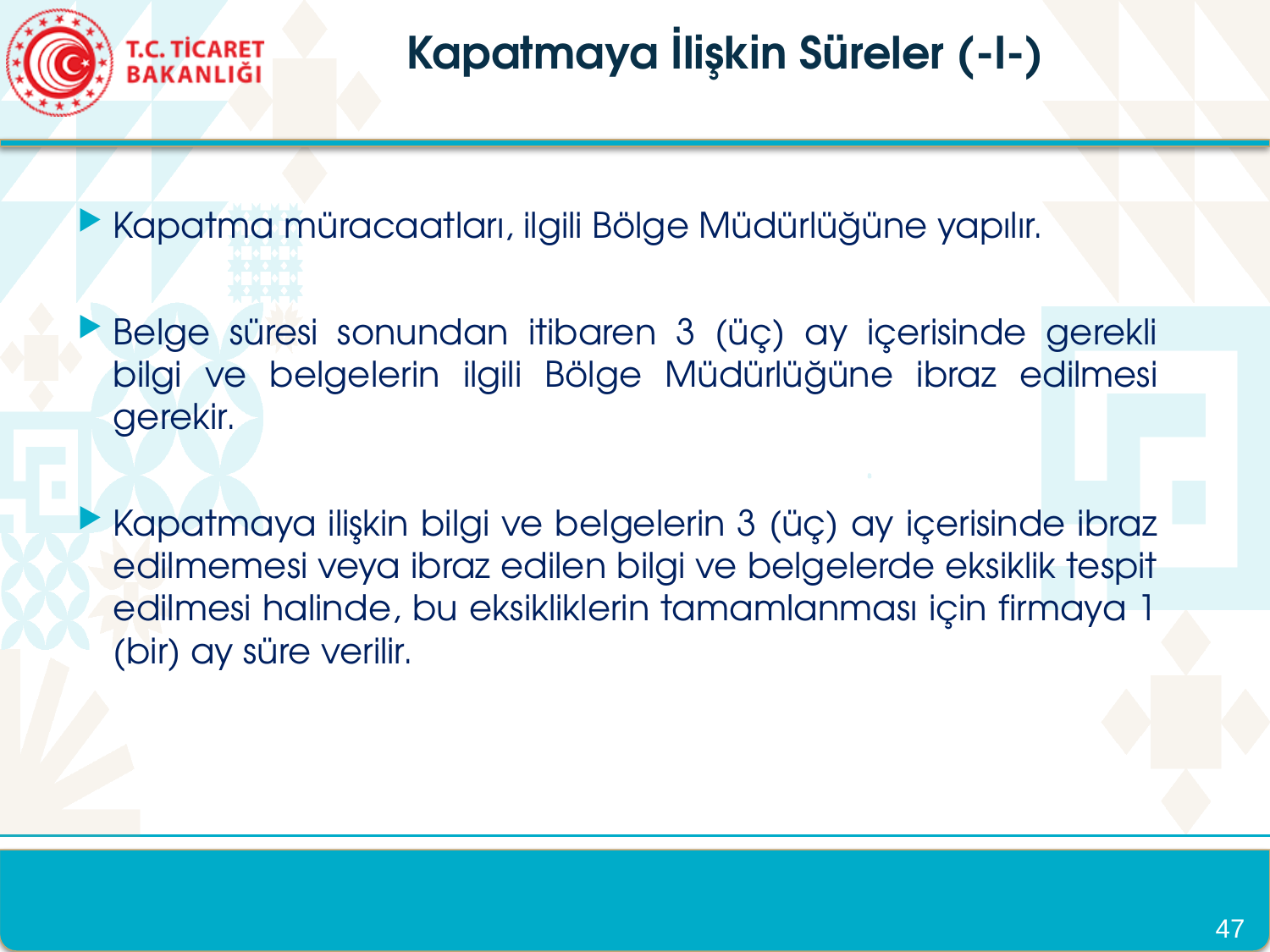

Kapatmaya İlişkin Süreler (-I-)
Kapatma müracaatları, ilgili Bölge Müdürlüğüne yapılır.

Belge süresi sonundan itibaren 3 (üç) ay içerisinde gerekli bilgi ve belgelerin ilgili Bölge Müdürlüğüne ibraz edilmesi gerekir.

Kapatmaya ilişkin bilgi ve belgelerin 3 (üç) ay içerisinde ibraz edilmemesi veya ibraz edilen bilgi ve belgelerde eksiklik tespit edilmesi halinde, bu eksikliklerin tamamlanması için firmaya 1 (bir) ay süre verilir.
47